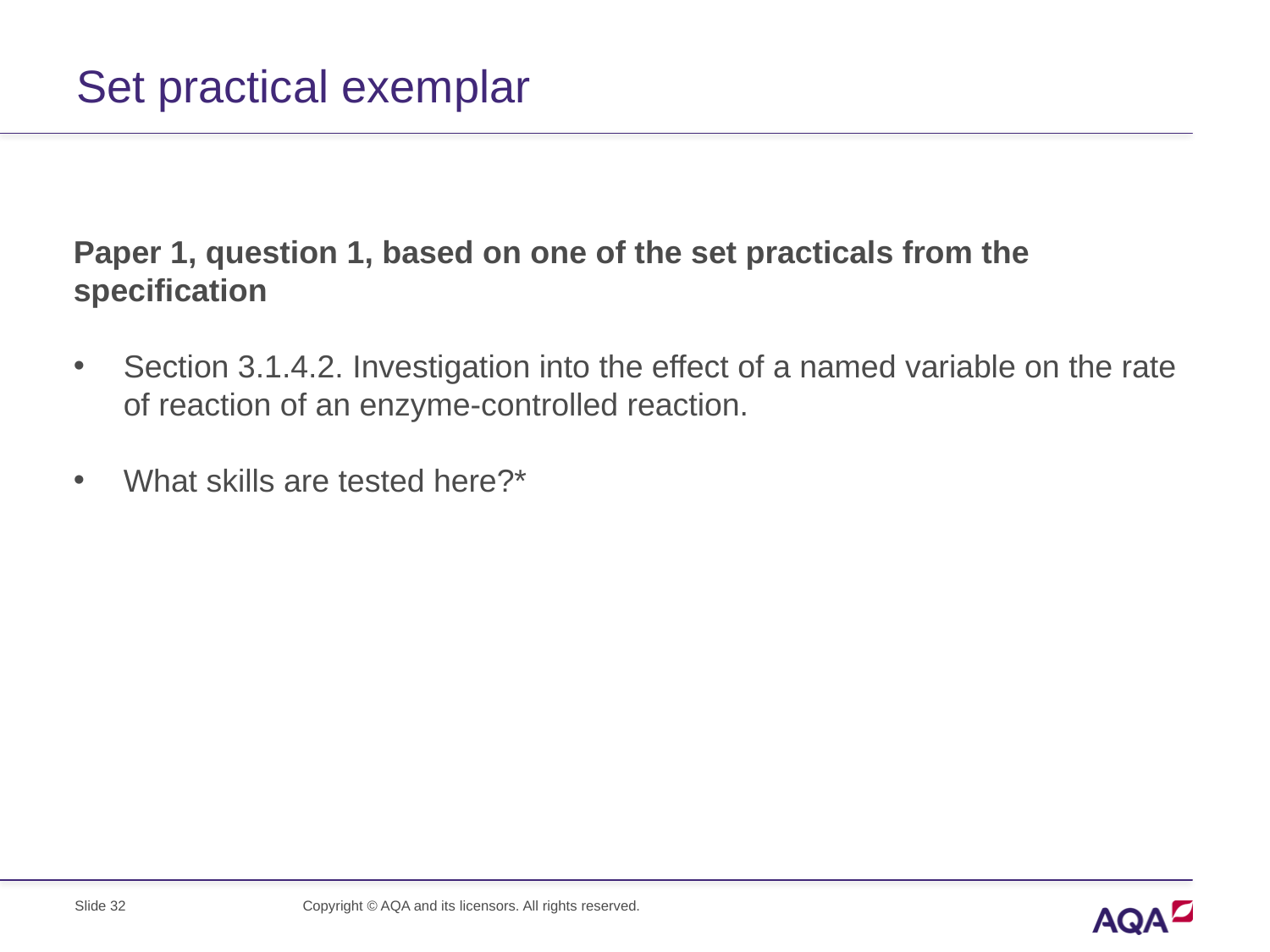

# Set practical exemplar

Paper 1, question 1, based on one of the set practicals from the specification

Section 3.1.4.2. Investigation into the effect of a named variable on the rate of reaction of an enzyme-controlled reaction.

What skills are tested here?*

Slide 32
Copyright © AQA and its licensors. All rights reserved.